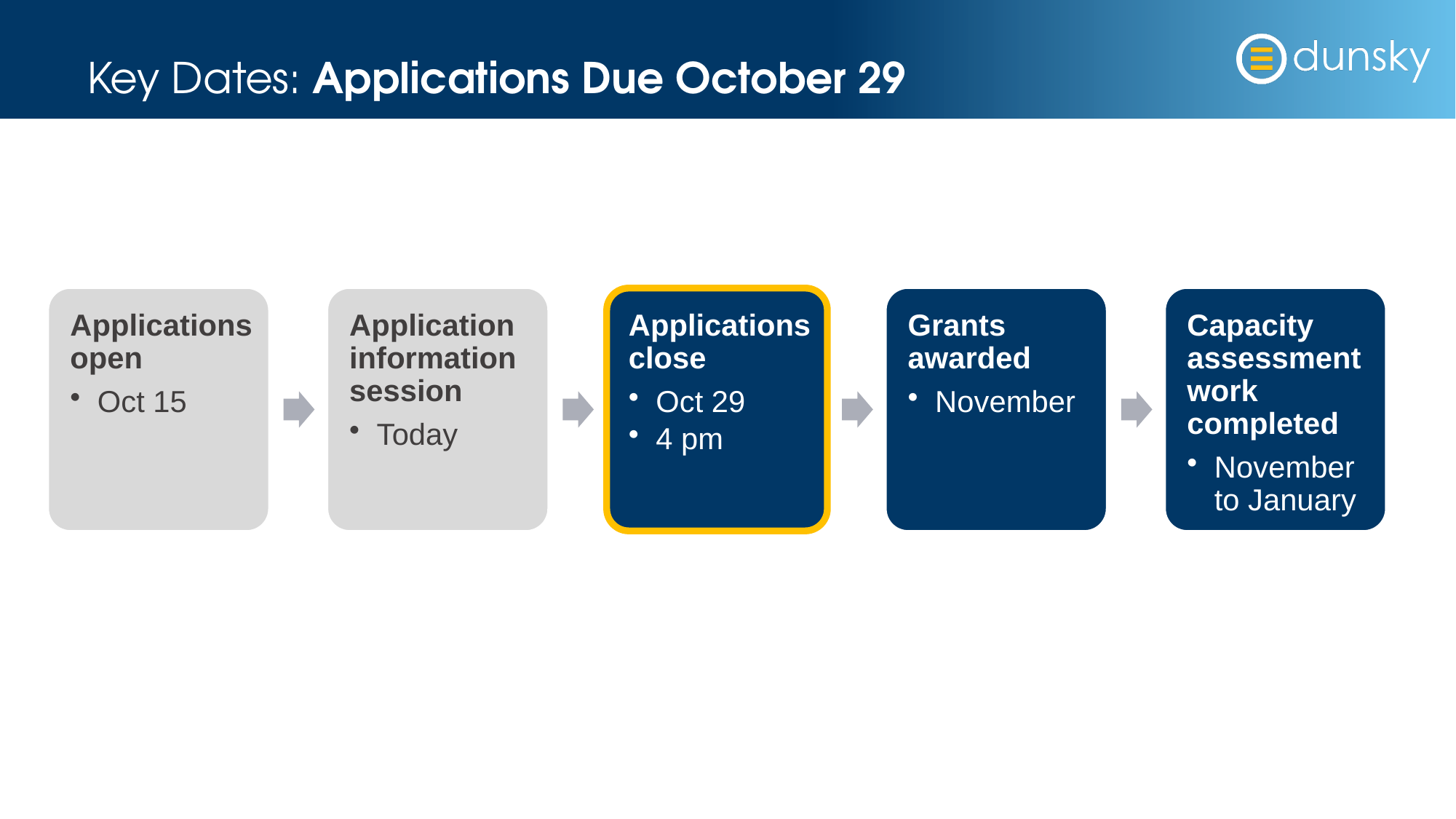

# Key Dates: Applications Due October 29
Applications open
Oct 15

Application information session
Today

Applications close
Oct 29
4 pm

Grants awarded
November

Capacity assessment work completed
November to January